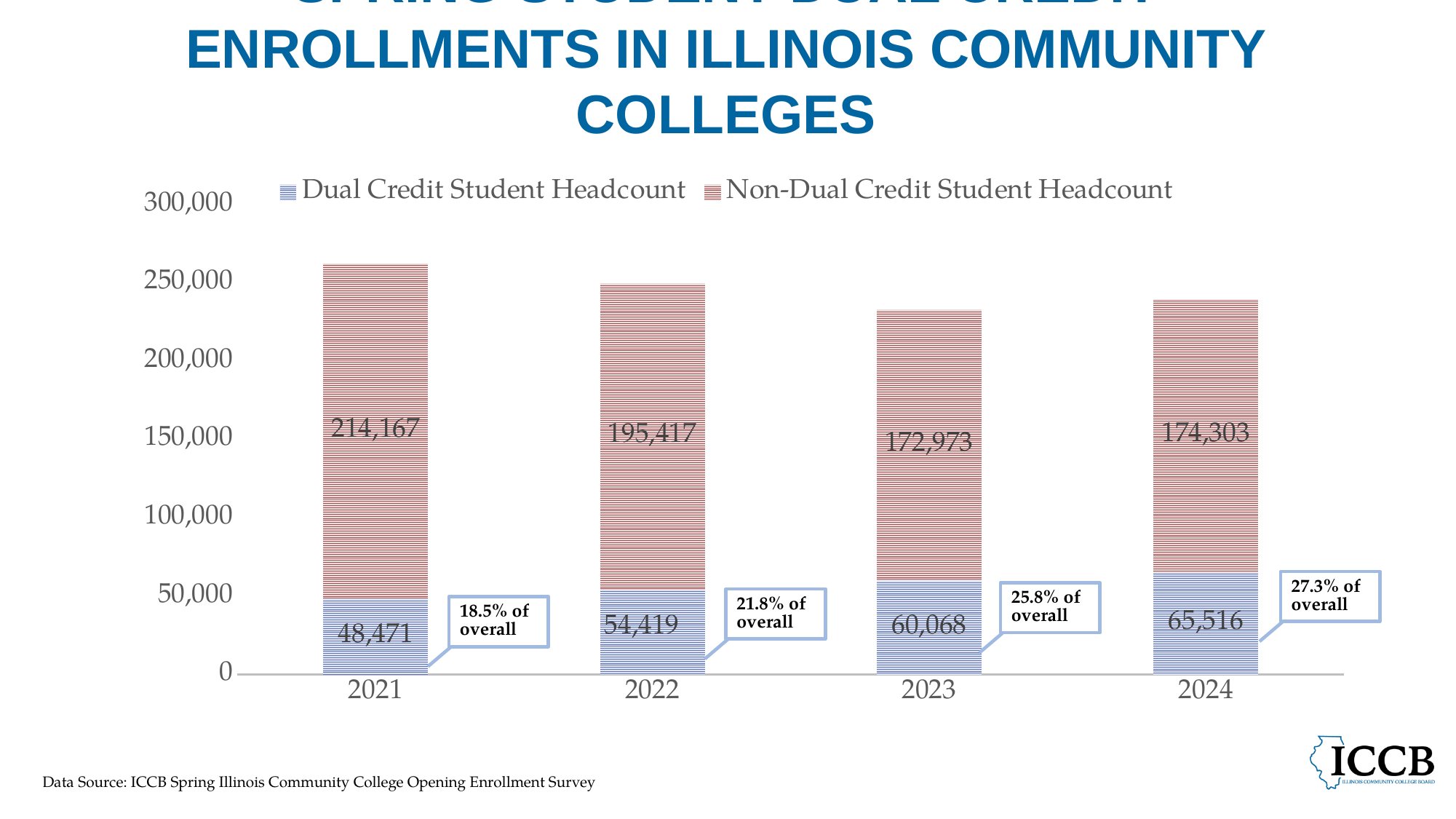

# Spring Student Dual Credit Enrollments in Illinois Community Colleges

### Chart

| Category | Dual Credit Student Headcount | Non-Dual Credit Student Headcount |
|---|---|---|
| 2021 | 48471.0 | 214167.0 |
| 2022 | 54419.0 | 195417.0 |
| 2023 | 60068.0 | 172973.0 |
| 2024 | 65516.0 | 174303.0 |
Data Source: ICCB Spring Illinois Community College Opening Enrollment Survey